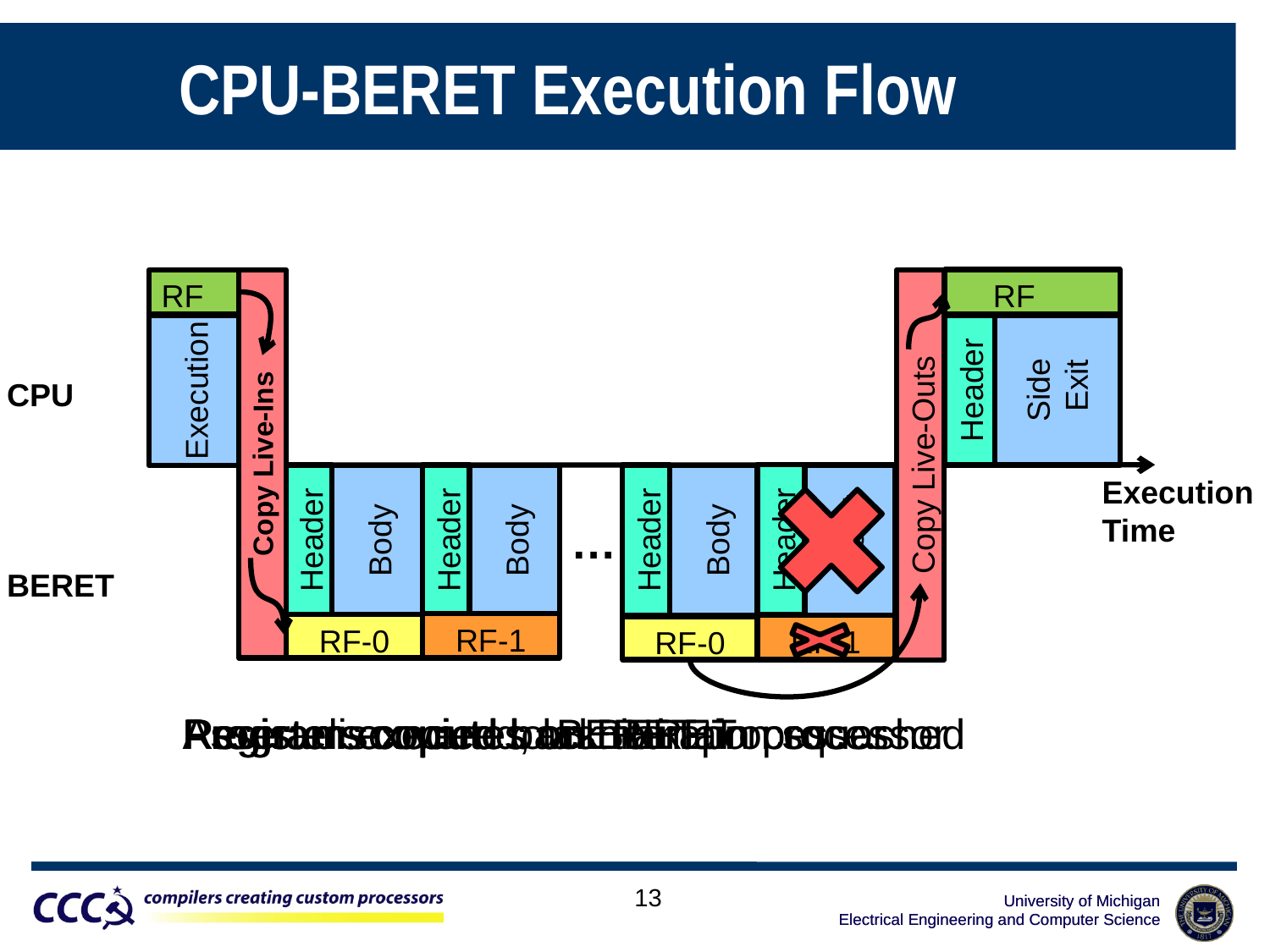

CPU-BERET Execution Flow
    RF
RF

Side
 Exit

Execution
Header
CPU

BERET
Copy Live-Ins
Copy Live-Outs

Assert
Header

Body
Header

Body
Header

Body
Header

Execution Time
…
RF-1
RF-0
RF-1
RF-0

Registers copied to BERET
Program executes on BERET
Assert discovered, last iteration squashed
Registers copied back to main processor
Program executes on main processor
13